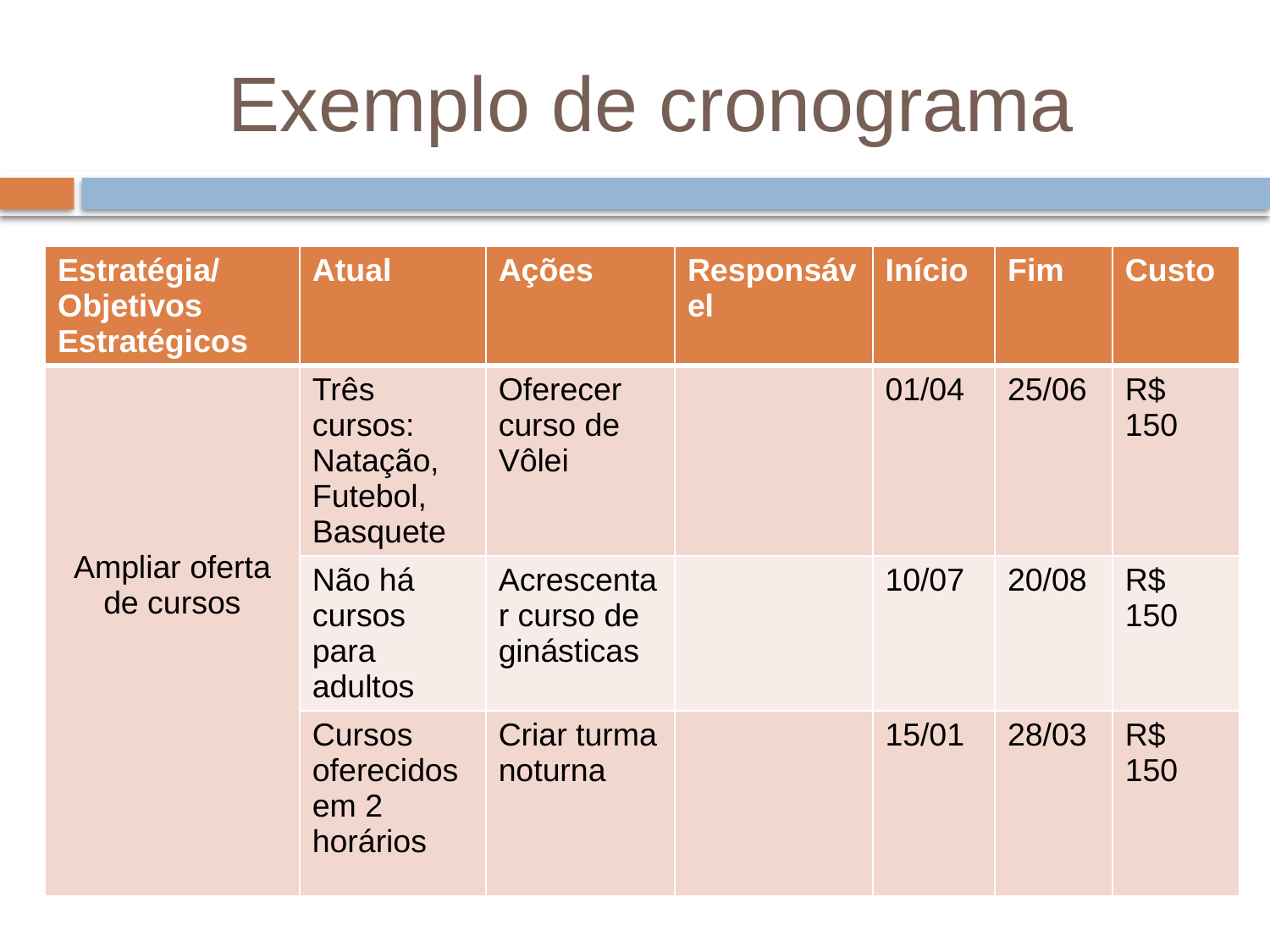

# Exemplo de cronograma
| Estratégia/ Objetivos Estratégicos | Atual | Ações | Responsável | Início | Fim | Custo |
| --- | --- | --- | --- | --- | --- | --- |
| Ampliar oferta de cursos | Três cursos: Natação, Futebol, Basquete | Oferecer curso de Vôlei |  | 01/04 | 25/06 | R$ 150 |
|  | Não há cursos para adultos | Acrescentar curso de ginásticas |  | 10/07 | 20/08 | R$ 150 |
|  | Cursos oferecidos em 2 horários | Criar turma noturna |  | 15/01 | 28/03 | R$ 150 |